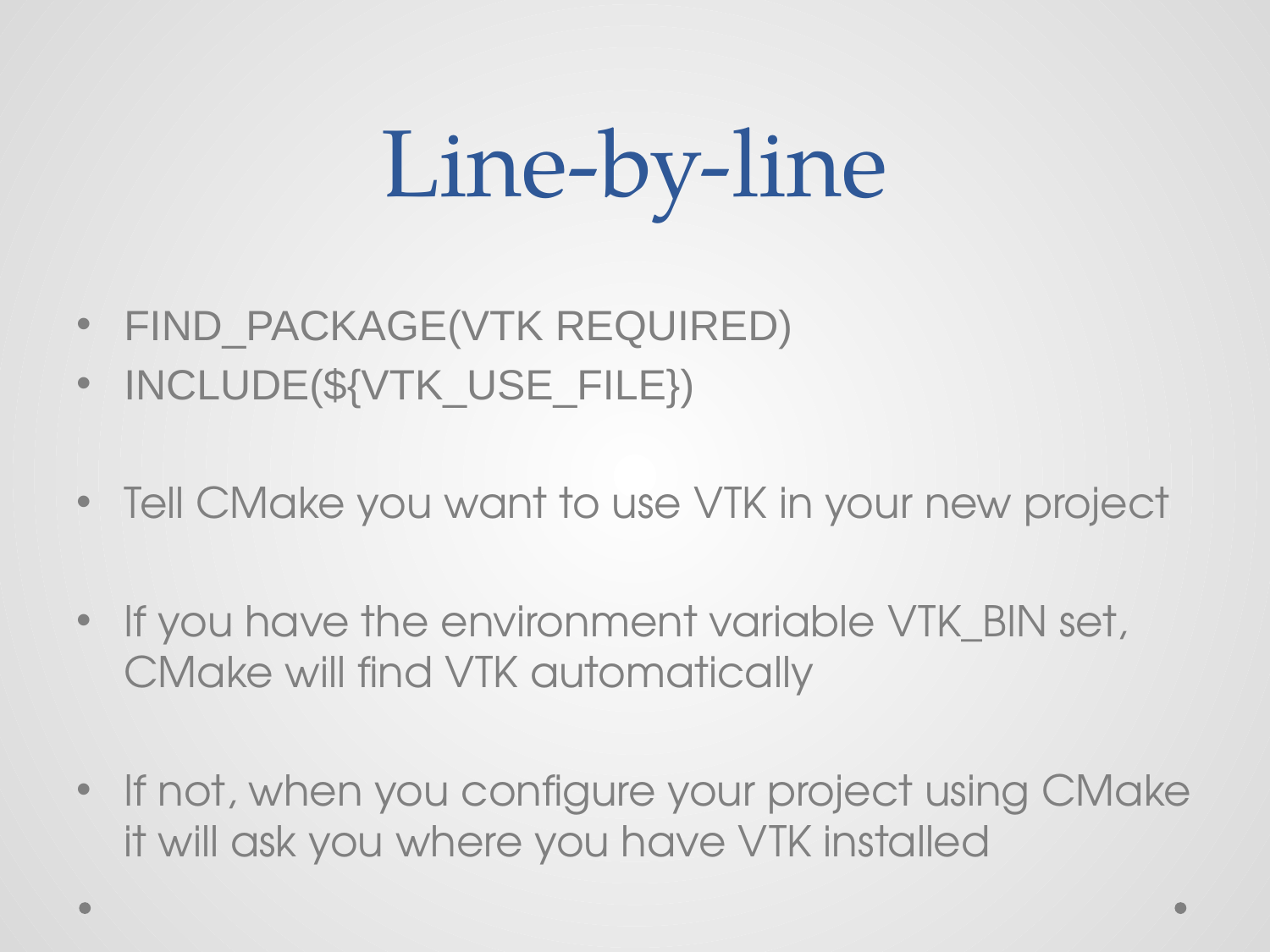

# Line-by-line
FIND_PACKAGE(VTK REQUIRED)
INCLUDE(${VTK_USE_FILE})

Tell CMake you want to use VTK in your new project

If you have the environment variable VTK_BIN set, CMake will find VTK automatically

If not, when you configure your project using CMake it will ask you where you have VTK installed